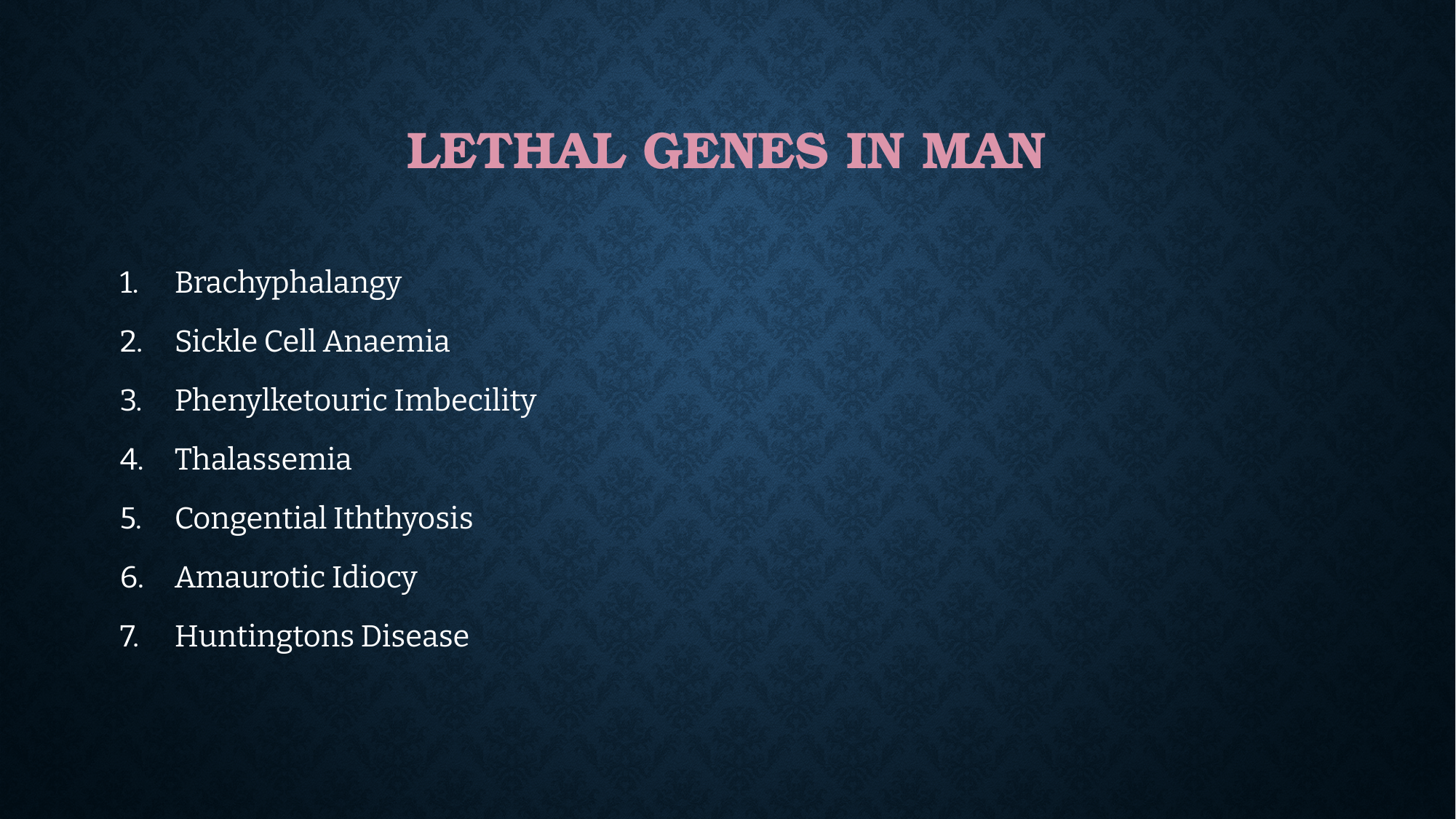

# Lethal genes in man
Brachyphalangy
Sickle Cell Anaemia
Phenylketouric Imbecility
Thalassemia
Congential Iththyosis
Amaurotic Idiocy
Huntingtons Disease